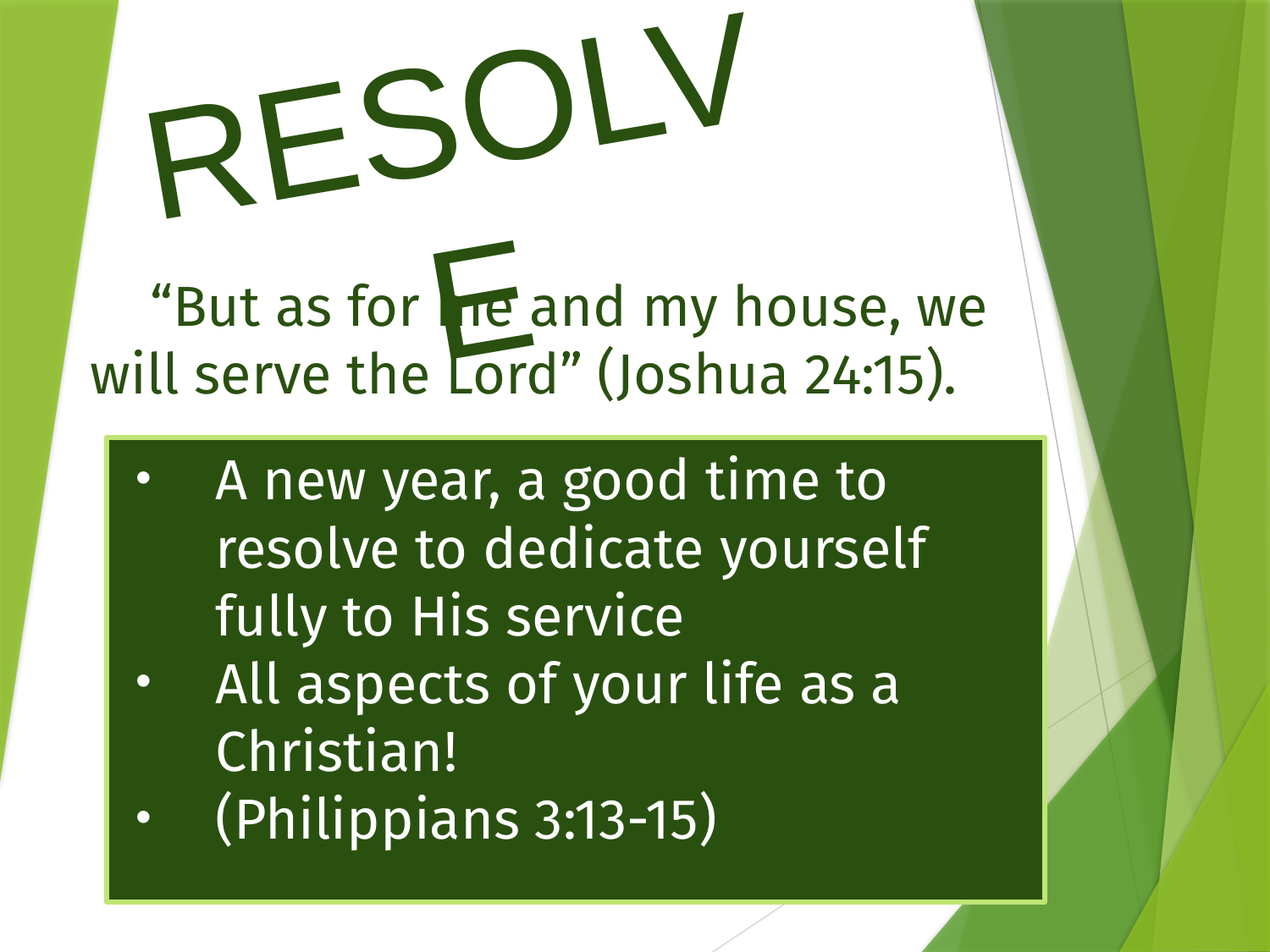

Resolve
# “But as for me and my house, we will serve the Lord” (Joshua 24:15).
A new year, a good time to resolve to dedicate yourself fully to His service
All aspects of your life as a Christian!
(Philippians 3:13-15)